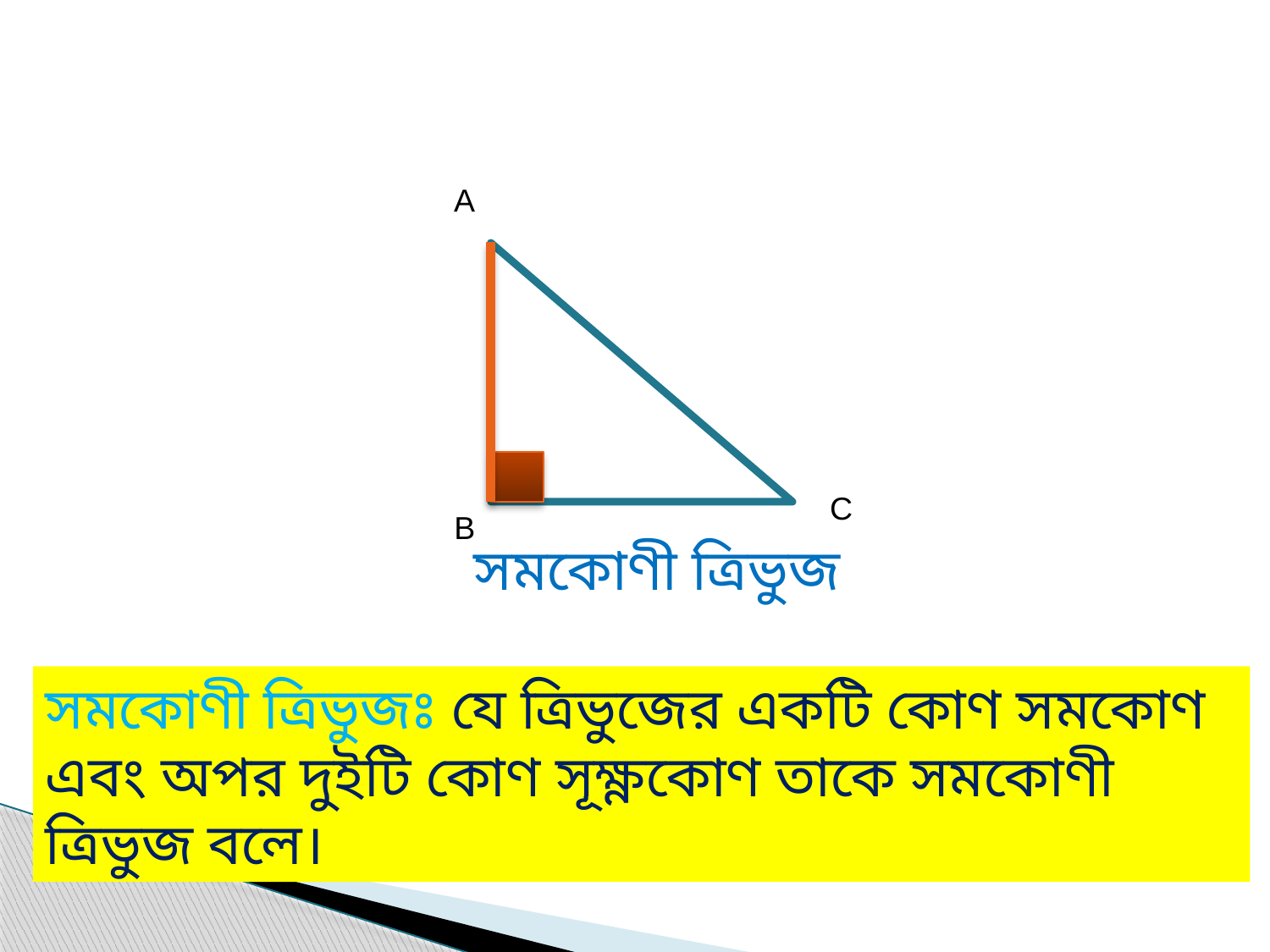

A

C
B
সমকোণী ত্রিভুজ
সমকোণী ত্রিভুজঃ যে ত্রিভুজের একটি কোণ সমকোণ এবং অপর দুইটি কোণ সূক্ষ্ণকোণ তাকে সমকোণী ত্রিভুজ বলে।